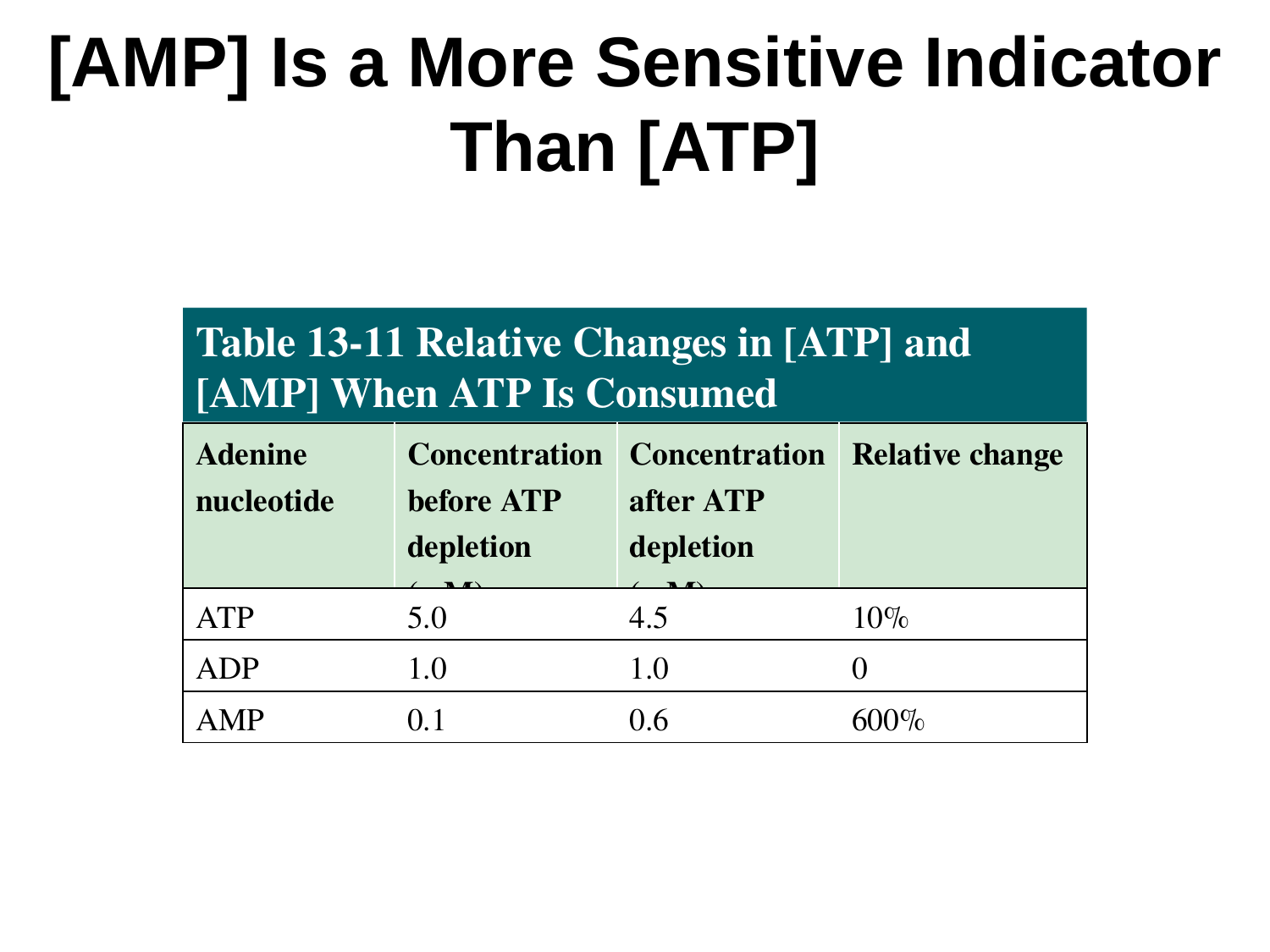

# [AMP] Is a More Sensitive Indicator Than [ATP]
Table 13-11 Relative Changes in [ATP] and [AMP] When ATP Is Consumed
| Adenine nucleotide | Concentration before ATP depletion (mM) | Concentration after ATP depletion (mM) | Relative change |
| --- | --- | --- | --- |
| ATP | 5.0 | 4.5 | 10% |
| ADP | 1.0 | 1.0 | 0 |
| AMP | 0.1 | 0.6 | 600% |